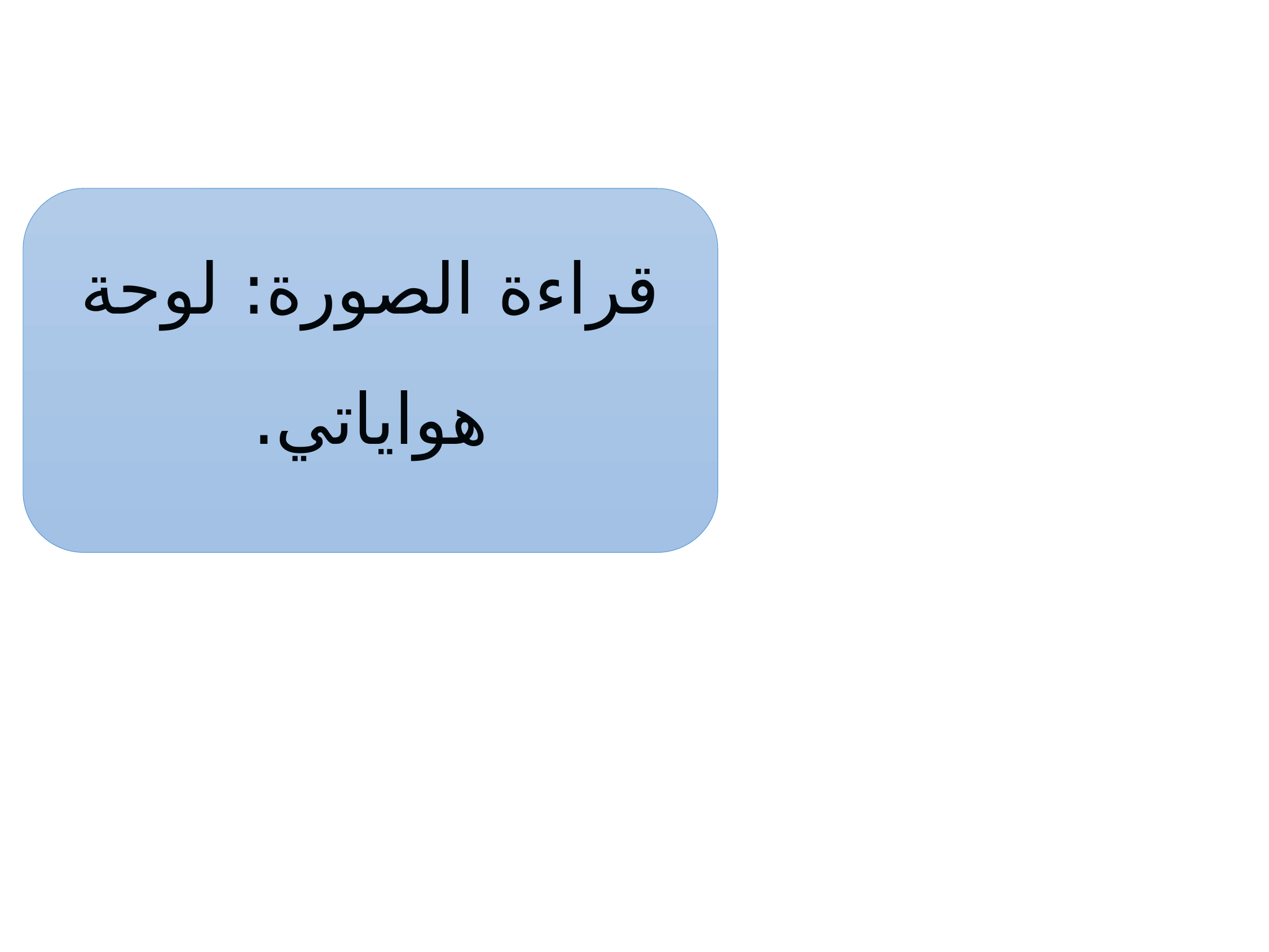

3
قراءة الصورة: لوحة هواياتي.

تحدث وإغناء المعجم